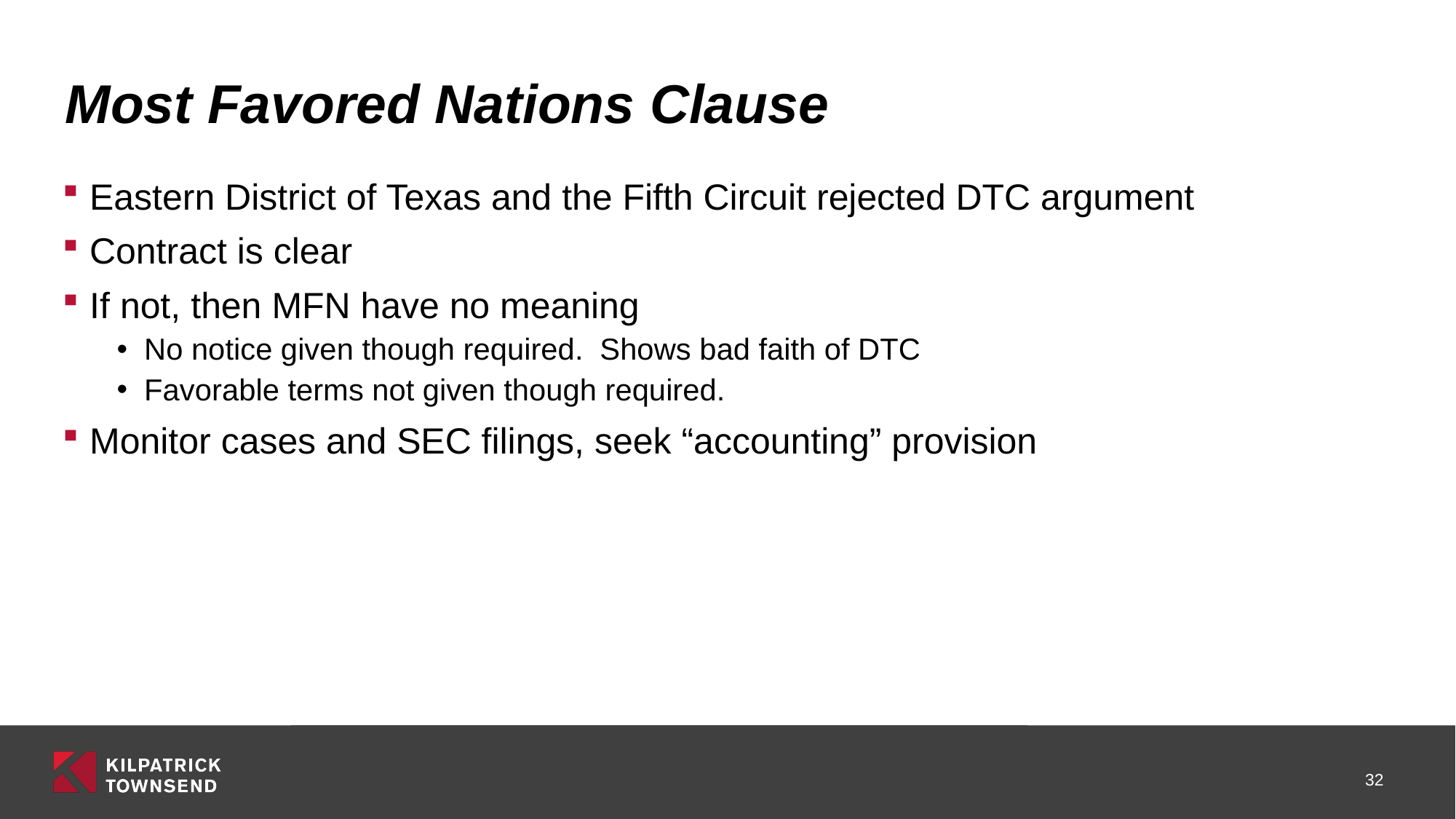

# Most Favored Nations Clause
Eastern District of Texas and the Fifth Circuit rejected DTC argument
Contract is clear
If not, then MFN have no meaning
No notice given though required.  Shows bad faith of DTC
Favorable terms not given though required.
Monitor cases and SEC filings, seek “accounting” provision
32